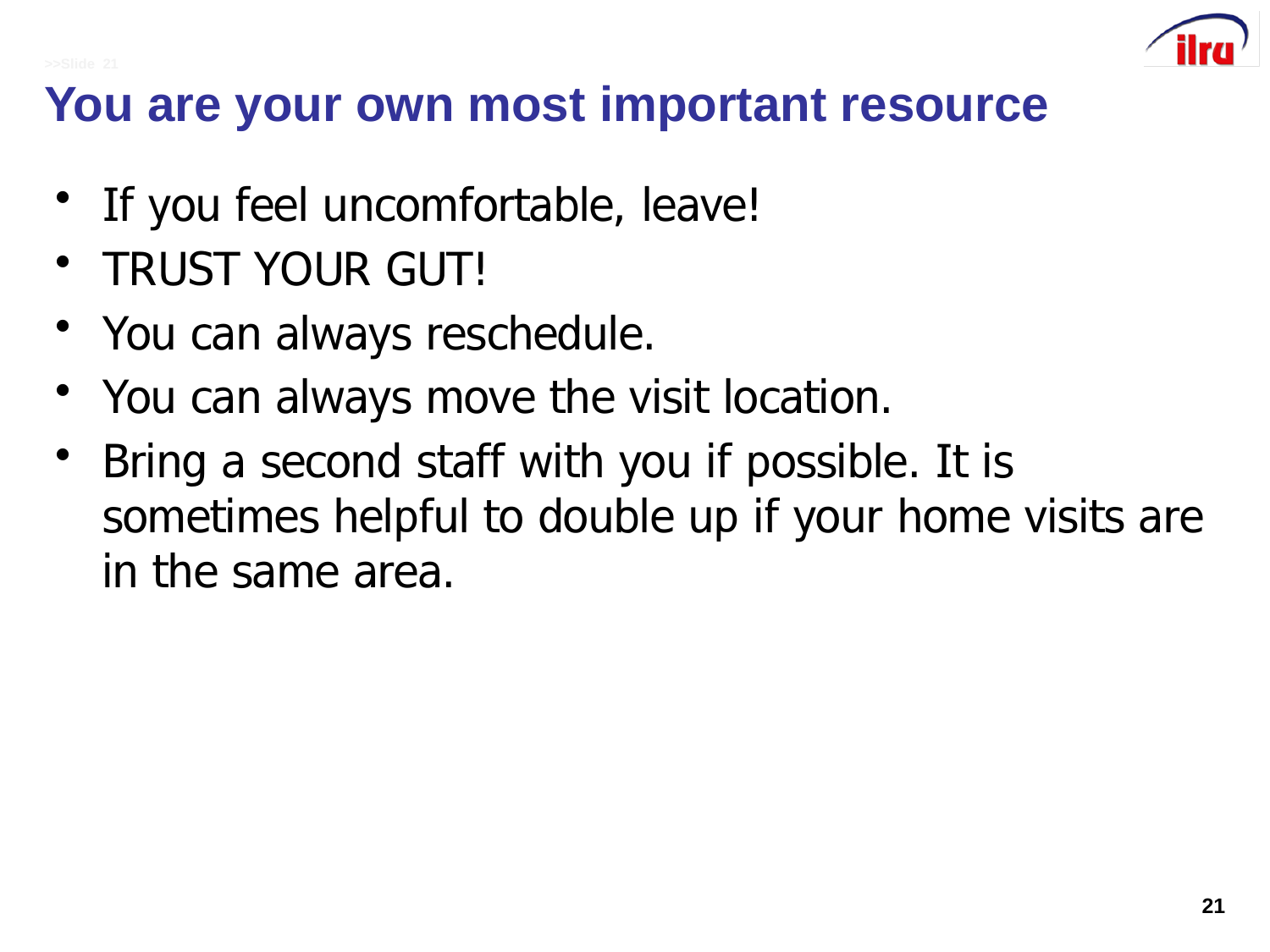

# >>Slide  21 You are your own most important resource
If you feel uncomfortable, leave!
TRUST YOUR GUT!
You can always reschedule.
You can always move the visit location.
Bring a second staff with you if possible. It is sometimes helpful to double up if your home visits are in the same area.
21